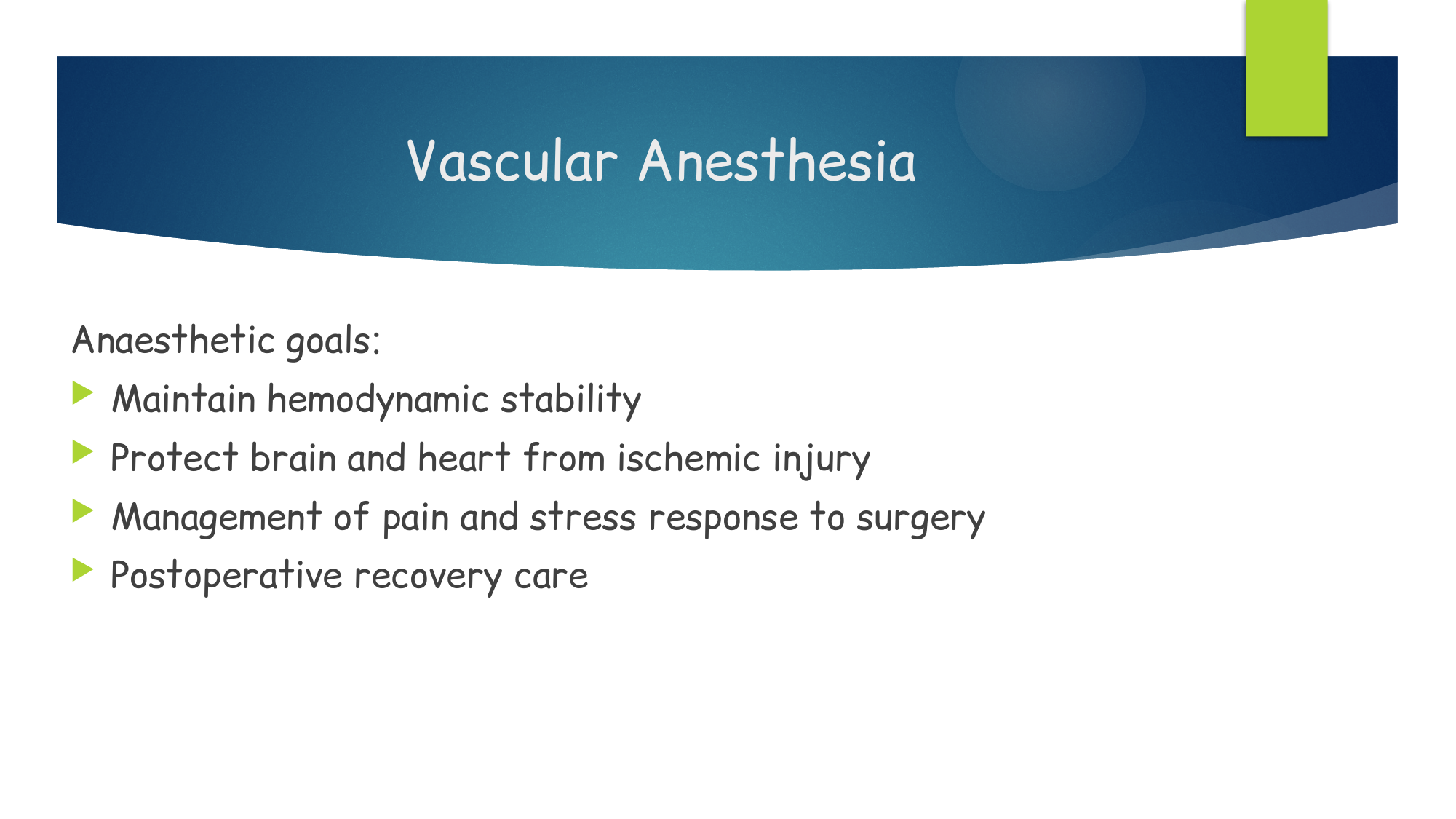

# Vascular Anesthesia
Anaesthetic goals:
Maintain hemodynamic stability
Protect brain and heart from ischemic injury
Management of pain and stress response to surgery
Postoperative recovery care